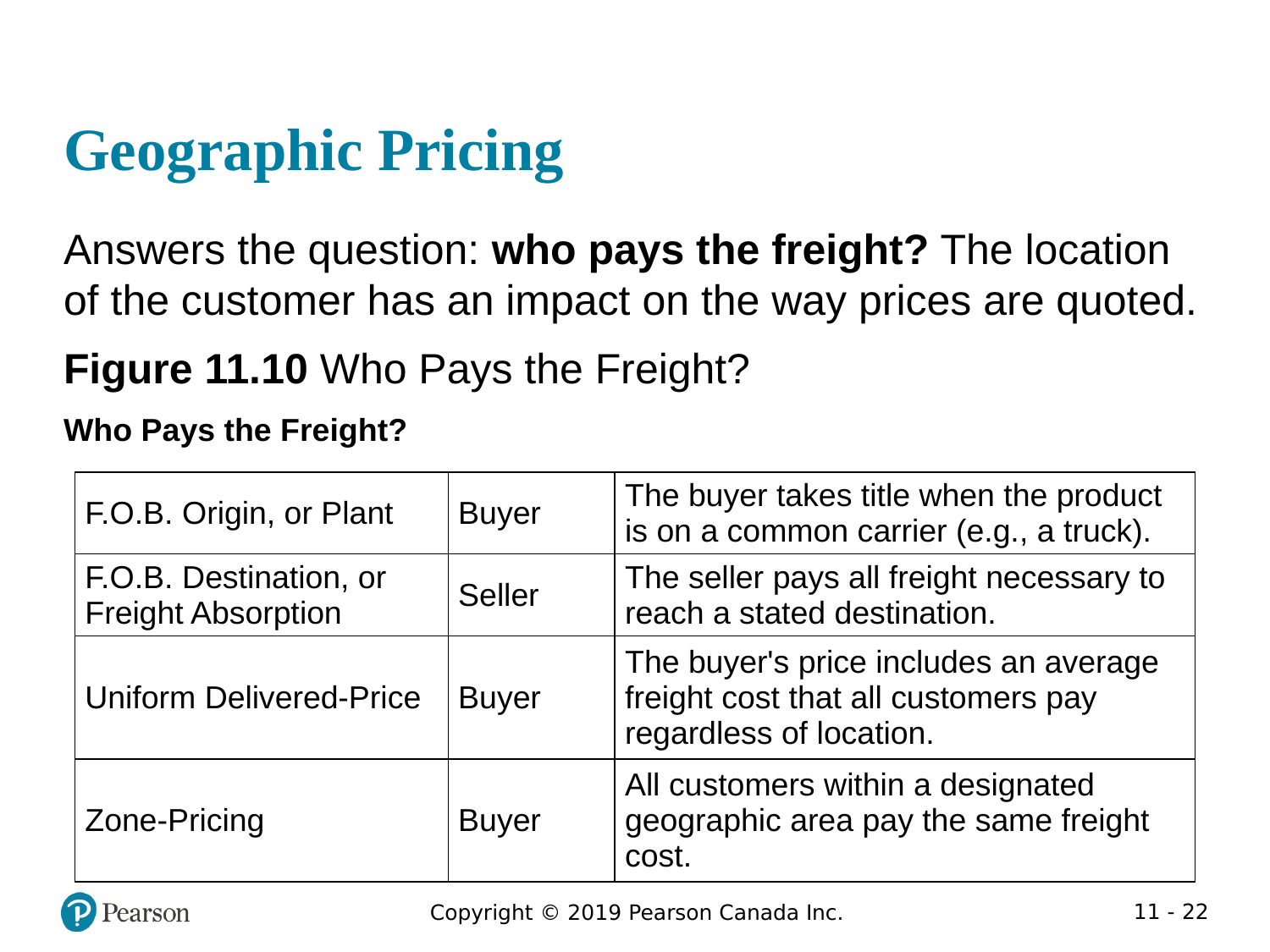

# Geographic Pricing
Answers the question: who pays the freight? The location of the customer has an impact on the way prices are quoted.
Figure 11.10 Who Pays the Freight?
Who Pays the Freight?
| F.O.B. Origin, or Plant | Buyer | The buyer takes title when the product is on a common carrier (e.g., a truck). |
| --- | --- | --- |
| F.O.B. Destination, or Freight Absorption | Seller | The seller pays all freight necessary to reach a stated destination. |
| Uniform Delivered-Price | Buyer | The buyer's price includes an average freight cost that all customers pay regardless of location. |
| Zone-Pricing | Buyer | All customers within a designated geographic area pay the same freight cost. |